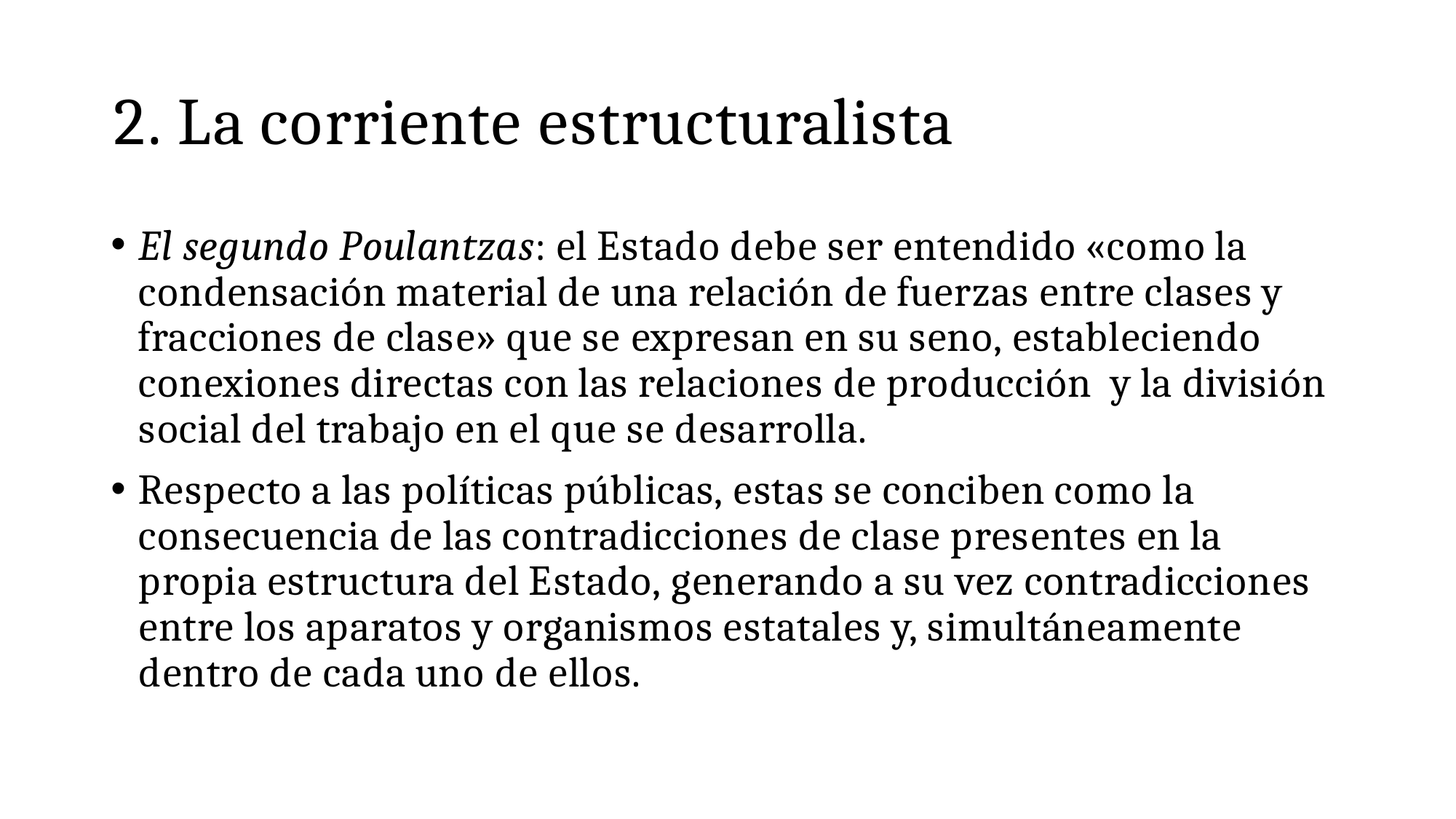

# 2. La corriente estructuralista
El segundo Poulantzas: el Estado debe ser entendido «como la condensación material de una relación de fuerzas entre clases y fracciones de clase» que se expresan en su seno, estableciendo conexiones directas con las relaciones de producción  y la división social del trabajo en el que se desarrolla.
Respecto a las políticas públicas, estas se conciben como la consecuencia de las contradicciones de clase presentes en la propia estructura del Estado, generando a su vez contradicciones entre los aparatos y organismos estatales y, simultáneamente dentro de cada uno de ellos.